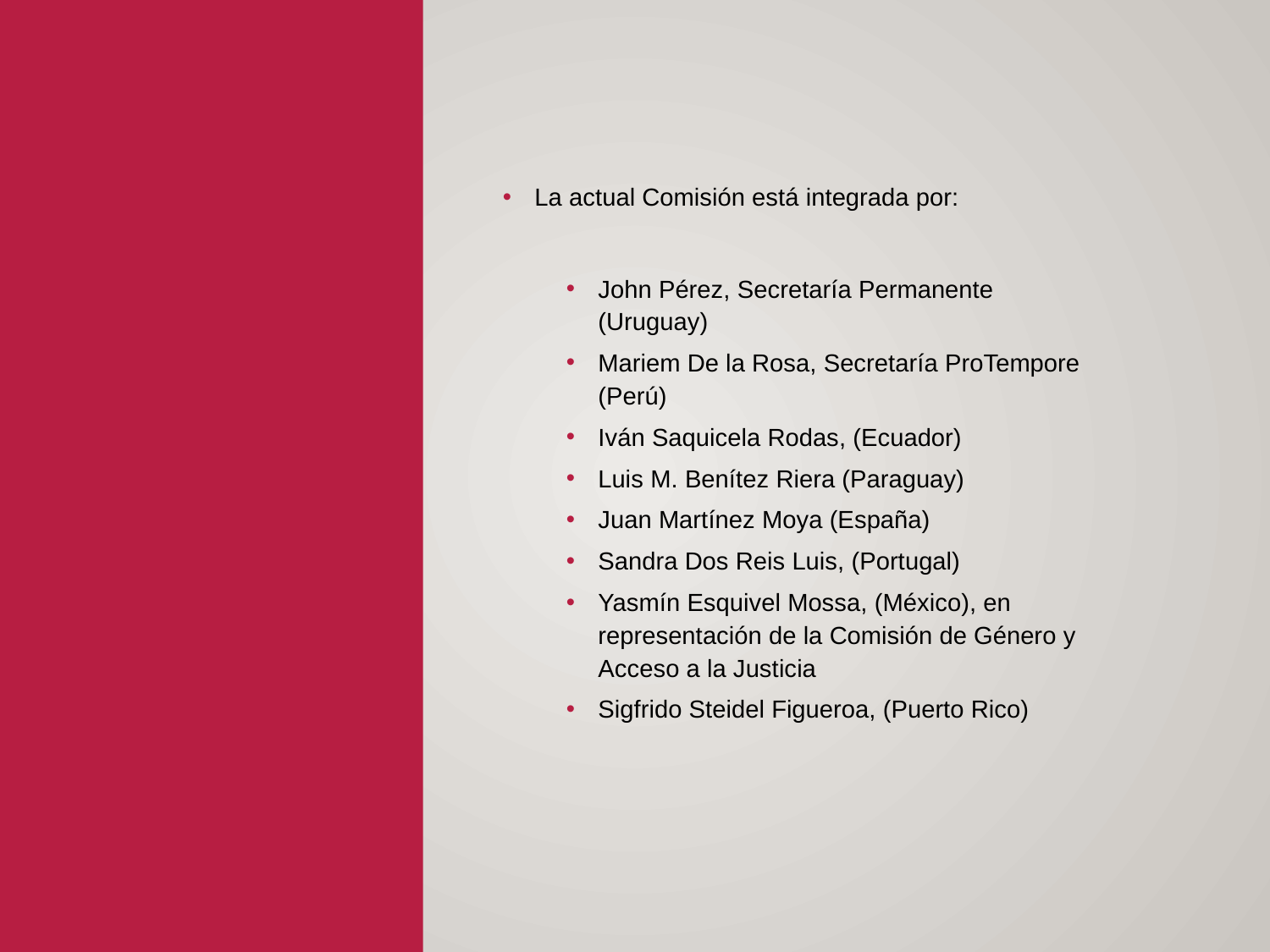

#
La actual Comisión está integrada por:

John Pérez, Secretaría Permanente (Uruguay)
Mariem De la Rosa, Secretaría ProTempore (Perú)
Iván Saquicela Rodas, (Ecuador)
Luis M. Benítez Riera (Paraguay)
Juan Martínez Moya (España)
Sandra Dos Reis Luis, (Portugal)
Yasmín Esquivel Mossa, (México), en representación de la Comisión de Género y Acceso a la Justicia
Sigfrido Steidel Figueroa, (Puerto Rico)